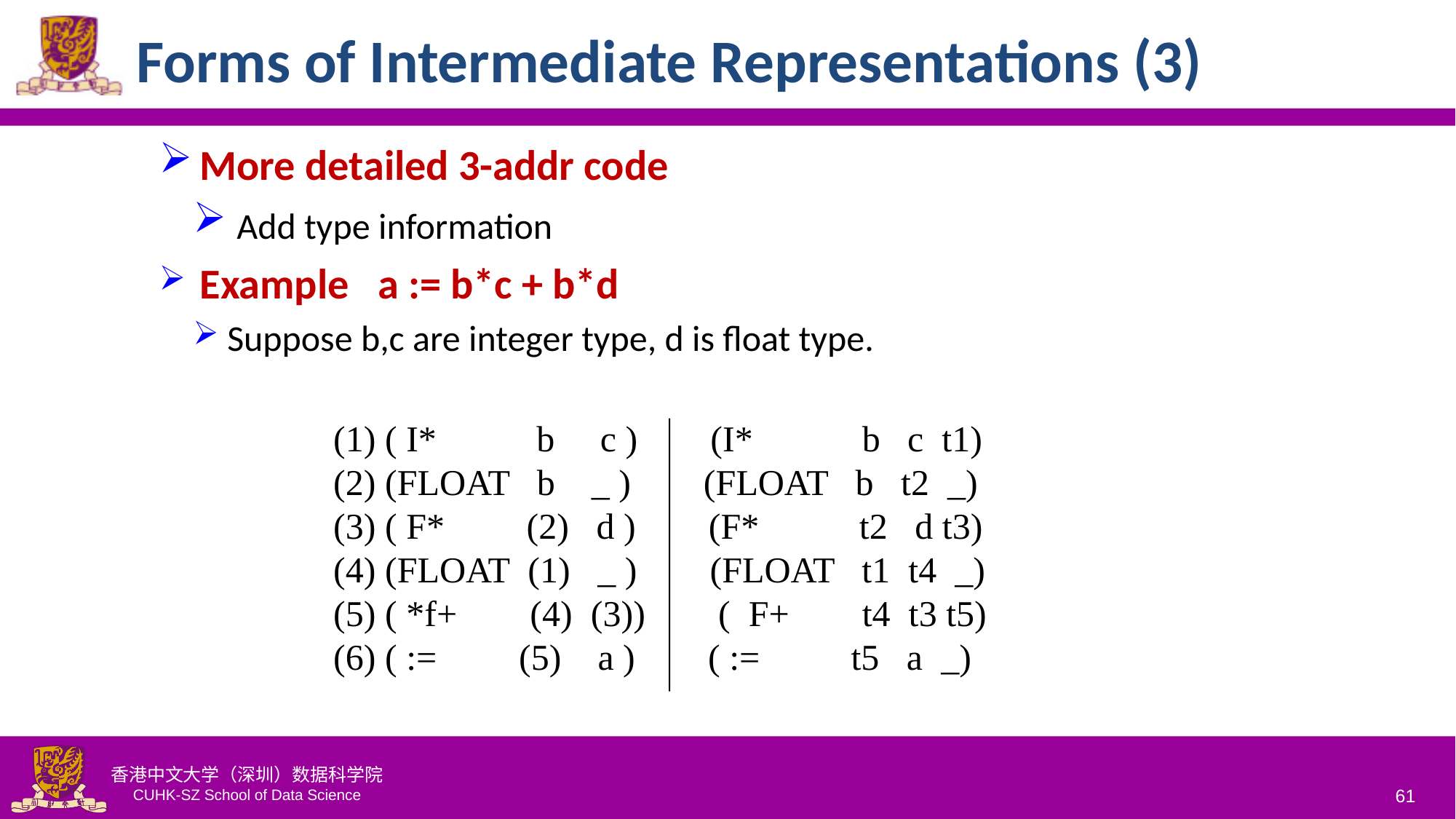

# Forms of Intermediate Representations (3)
More detailed 3-addr code
 Add type information
Example   a := b*c + b*d
Suppose b,c are integer type, d is float type.
(1) ( I*           b     c )        (I*            b   c  t1)
(2) (FLOAT   b    _ )        (FLOAT   b   t2  _)
(3) ( F*         (2)   d )        (F*           t2   d t3)
(4) (FLOAT  (1)   _ )        (FLOAT   t1  t4  _)
(5) ( *f+        (4)  (3))        (  F+        t4  t3 t5)
(6) ( :=         (5)    a )        ( :=          t5   a  _)

61